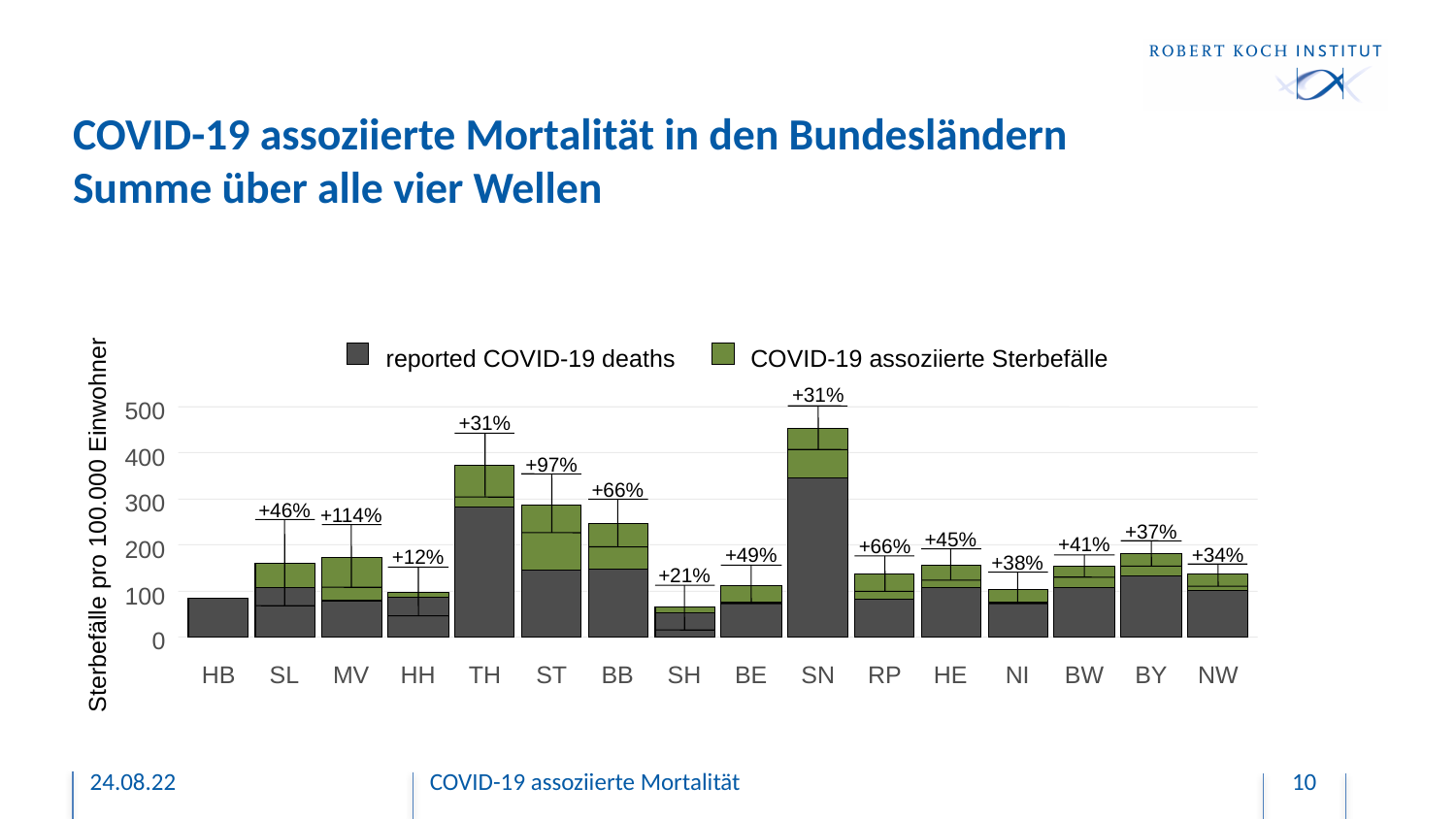

# COVID-19 assoziierte Mortalität in den Bundesländern Summe über alle vier Wellen

reported COVID-19 deaths

COVID-19 assoziierte Sterbefälle
+31%
500

+31%

400

+97%

+66%

300

+46%

+114%

Sterbefälle pro 100.000 Einwohner

+37%

+45%
+41%

200
+66%

+49%
+34%
+12%

+38%

+21%

100

0

HB
SL
MV
HH
TH
ST
BB
SH
BE
SN
RP
HE
NI
BW
BY
NW
24.08.22
COVID-19 assoziierte Mortalität
10